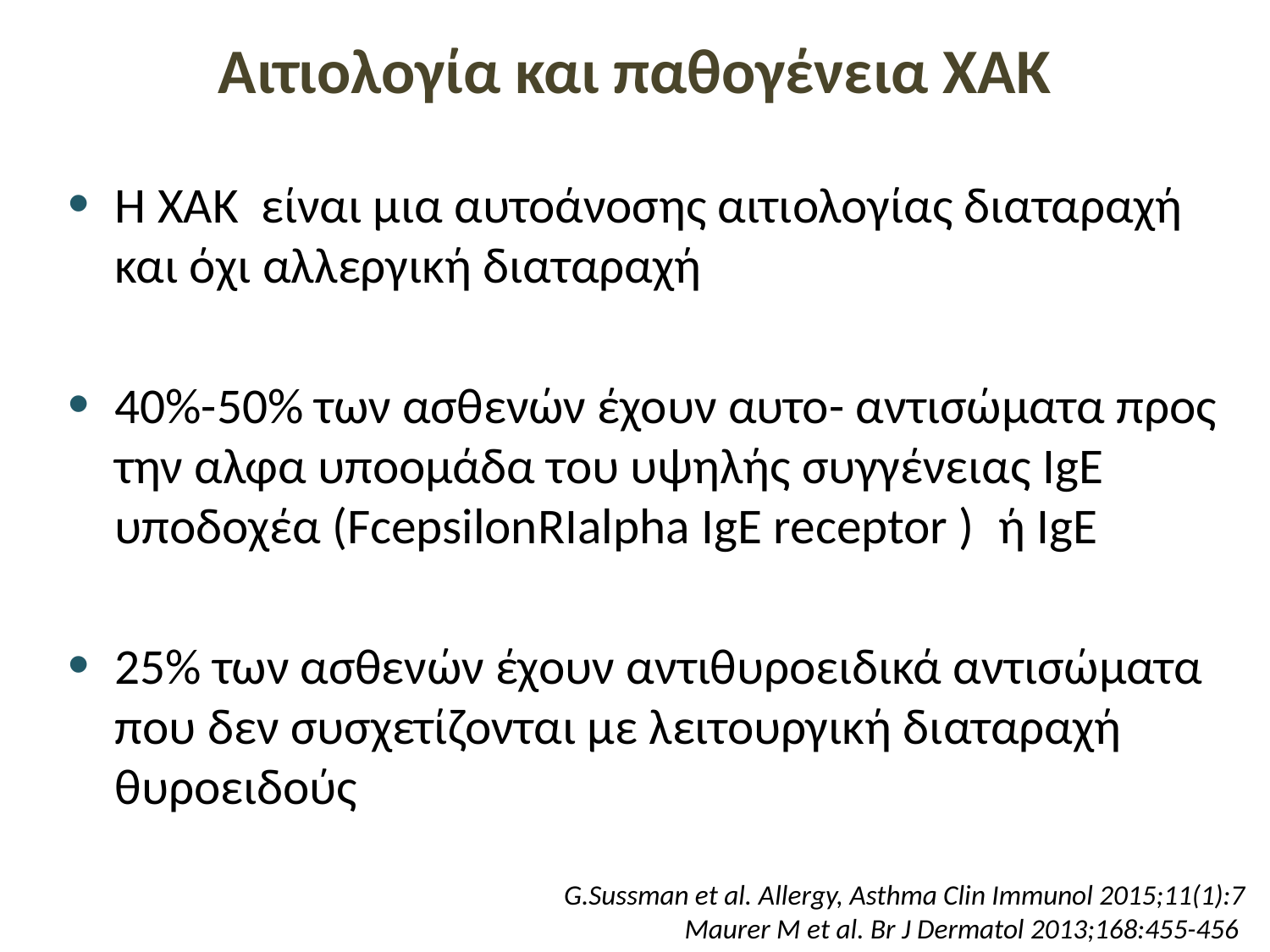

# Αιτιολογία και παθογένεια ΧΑΚ
Η ΧΑΚ  είναι μια αυτοάνοσης αιτιολογίας διαταραχή και όχι αλλεργική διαταραχή

40%-50% των ασθενών έχουν αυτο- αντισώματα προς την αλφα υποομάδα του υψηλής συγγένειας IgE υποδοχέα (FcepsilonRIalpha IgE receptor )  ή IgE

25% των ασθενών έχουν αντιθυροειδικά αντισώματα που δεν συσχετίζονται με λειτουργική διαταραχή θυροειδούς

                G.Sussman et al. Allergy, Asthma Clin Immunol 2015;11(1):7
                                   Maurer M et al. Br J Dermatol 2013;168:455-456